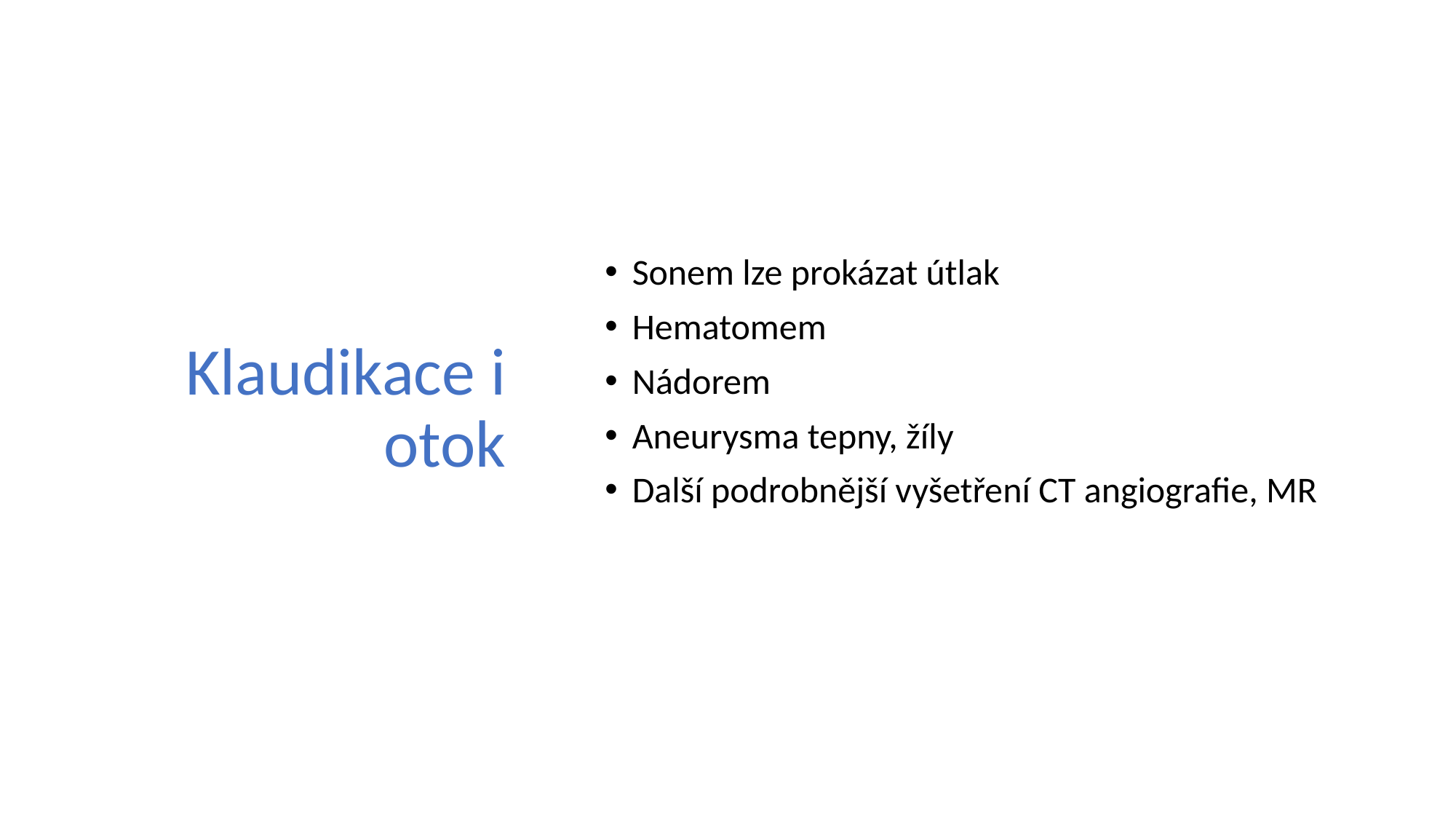

# Klaudikace i otok
Sonem lze prokázat útlak
Hematomem
Nádorem
Aneurysma tepny, žíly
Další podrobnější vyšetření CT angiografie, MR